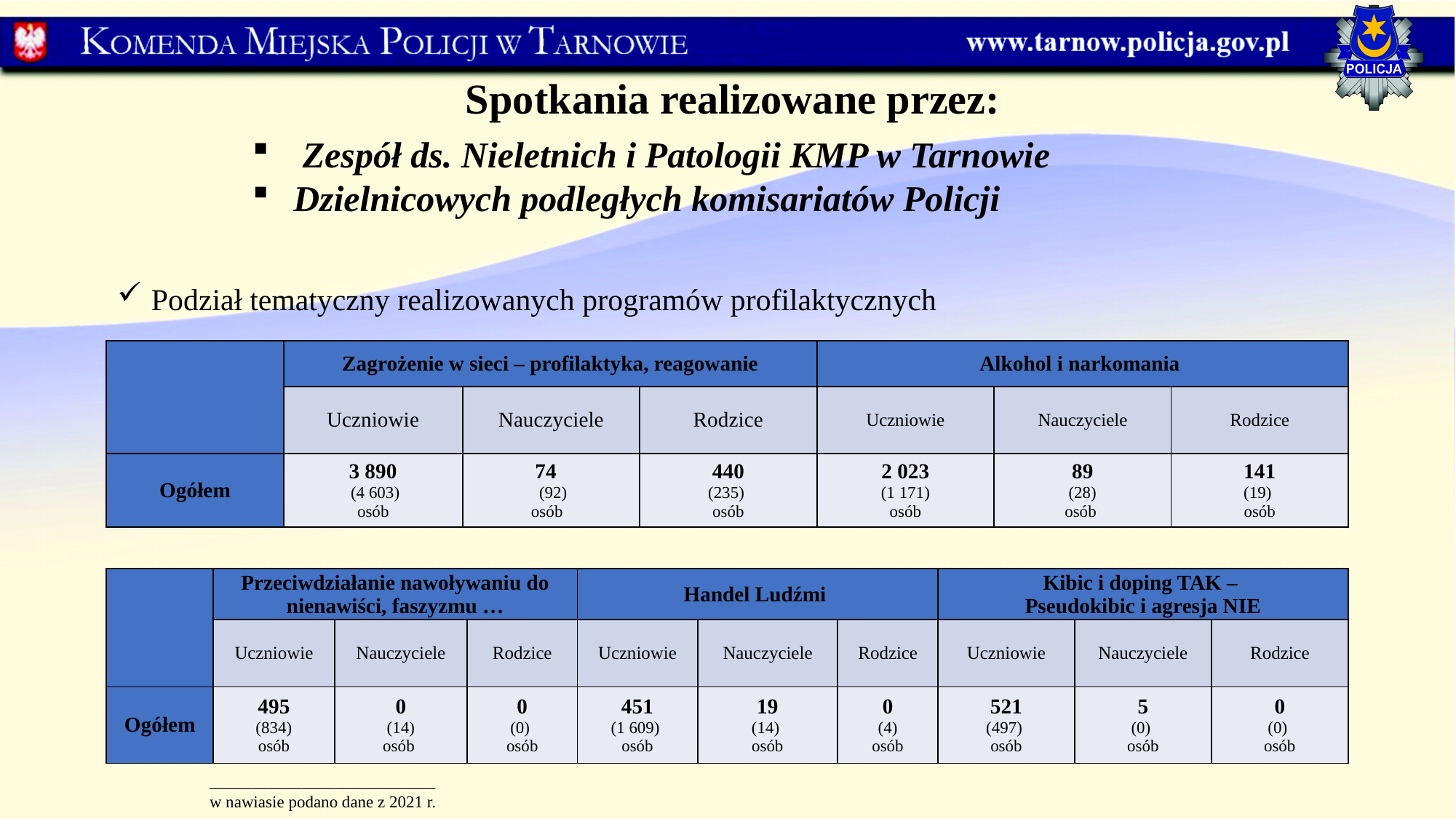

Spotkania realizowane przez:
 Zespół ds. Nieletnich i Patologii KMP w Tarnowie
Dzielnicowych podległych komisariatów Policji
Podział tematyczny realizowanych programów profilaktycznych
|  | Zagrożenie w sieci – profilaktyka, reagowanie |  |  | Alkohol i narkomania |  |  |
| --- | --- | --- | --- | --- | --- | --- |
|  | Uczniowie | Nauczyciele | Rodzice | Uczniowie | Nauczyciele | Rodzice |
| Ogółem | 3 890 (4 603) osób | 74 (92) osób | 440 (235) osób | 2 023 (1 171) osób | 89 (28) osób | 141 (19) osób |
|  | Przeciwdziałanie nawoływaniu do nienawiści, faszyzmu … |  |  | Handel Ludźmi |  |  | Kibic i doping TAK – Pseudokibic i agresja NIE |  |  |
| --- | --- | --- | --- | --- | --- | --- | --- | --- | --- |
|  | Uczniowie | Nauczyciele | Rodzice | Uczniowie | Nauczyciele | Rodzice | Uczniowie | Nauczyciele | Rodzice |
| Ogółem | 495 (834) osób | 0 (14) osób | 0 (0) osób | 451 (1 609) osób | 19 (14) osób | 0 (4) osób | 521 (497) osób | 5 (0) osób | 0 (0) osób |
___________________________
w nawiasie podano dane z 2021 r.